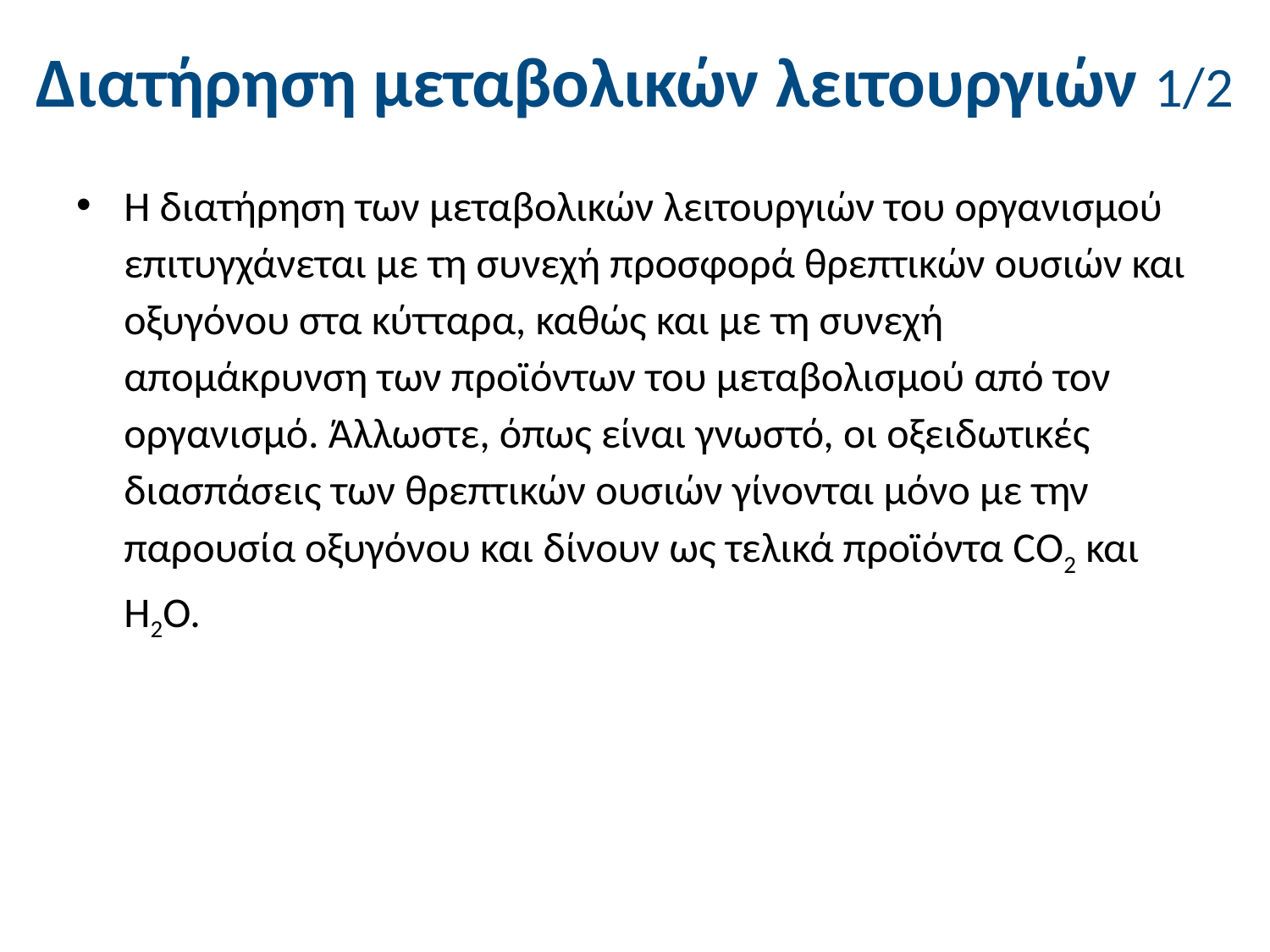

# Διατήρηση μεταβολικών λειτουργιών 1/2
Η διατήρηση των μεταβολικών λειτουργιών του οργανισμού επιτυγχάνεται με τη συνεχή προσφορά θρεπτικών ουσιών και οξυγόνου στα κύτταρα, καθώς και με τη συνεχή απομάκρυνση των προϊόντων του μεταβολισμού από τον οργανισμό. Άλλωστε, όπως είναι γνωστό, οι οξειδωτικές διασπάσεις των θρεπτικών ουσιών γίνονται μόνο με την παρουσία οξυγόνου και δίνουν ως τελικά προϊόντα CΟ2 και Η2Ο.